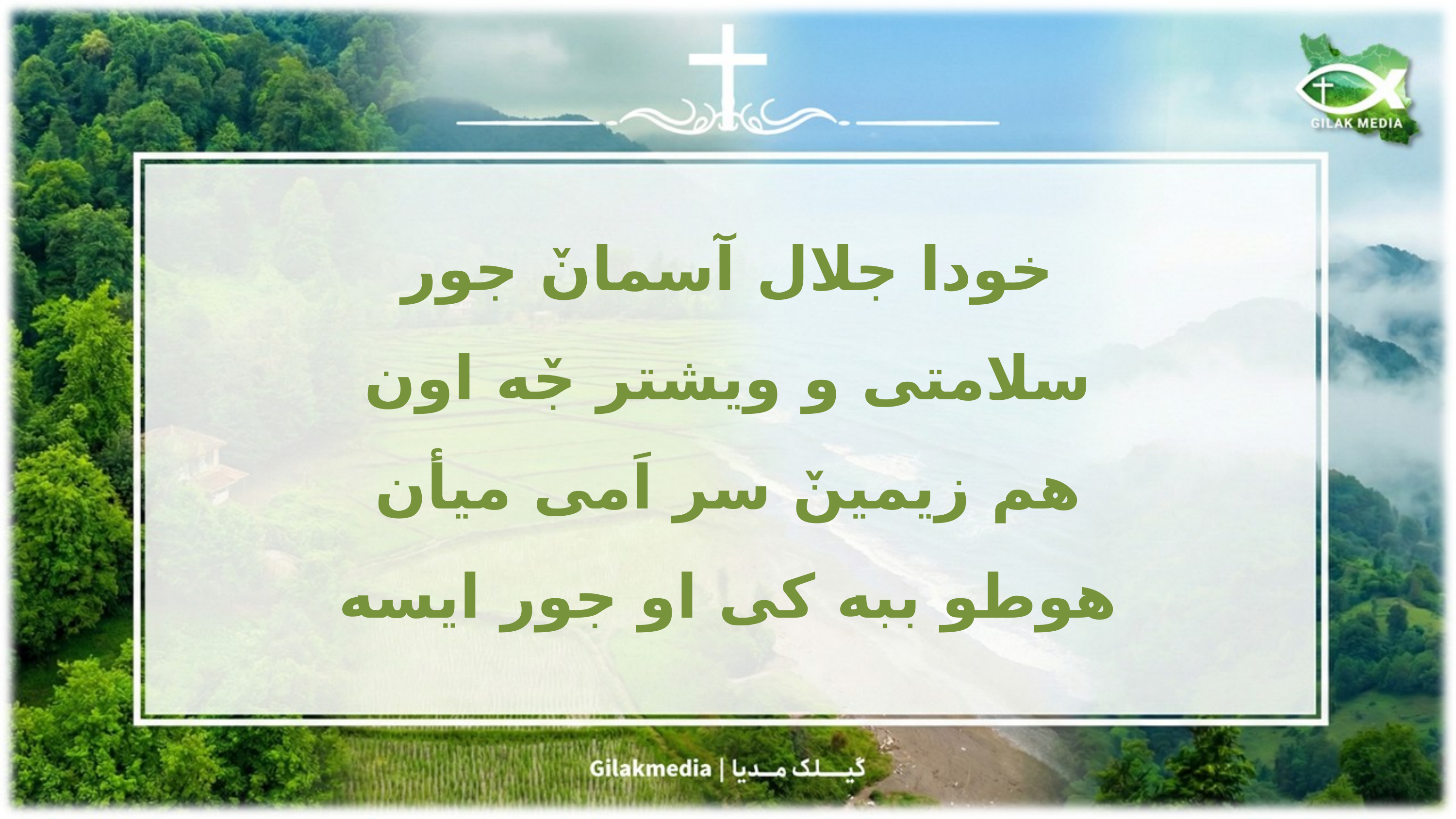

خودا جلال آسمانٚ جور
 سلامتی و ویشتر جٚه اون
هم زیمینٚ سر اَمی میأن
 هوطو ببه کی او جور ایسه